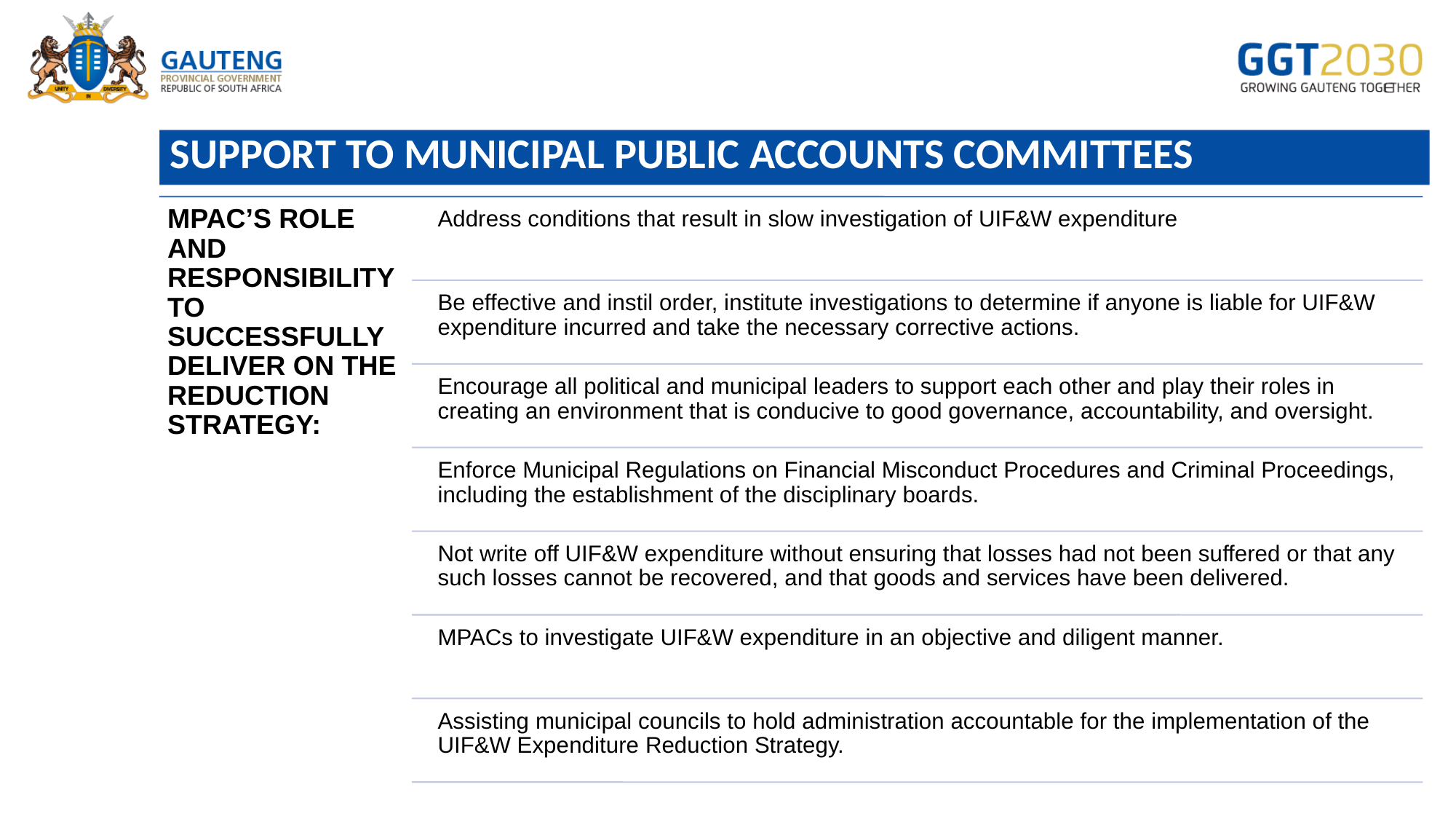

# SUPPORT TO MUNICIPAL PUBLIC ACCOUNTS COMMITTEES
MPAC’S ROLE AND RESPONSIBILITY TO SUCCESSFULLY DELIVER ON THE REDUCTION STRATEGY:
Address conditions that result in slow investigation of UIF&W expenditure
Be effective and instil order, institute investigations to determine if anyone is liable for UIF&W expenditure incurred and take the necessary corrective actions.
Encourage all political and municipal leaders to support each other and play their roles in creating an environment that is conducive to good governance, accountability, and oversight.
Enforce Municipal Regulations on Financial Misconduct Procedures and Criminal Proceedings, including the establishment of the disciplinary boards.
Not write off UIF&W expenditure without ensuring that losses had not been suffered or that any such losses cannot be recovered, and that goods and services have been delivered.
MPACs to investigate UIF&W expenditure in an objective and diligent manner.
Assisting municipal councils to hold administration accountable for the implementation of the UIF&W Expenditure Reduction Strategy.